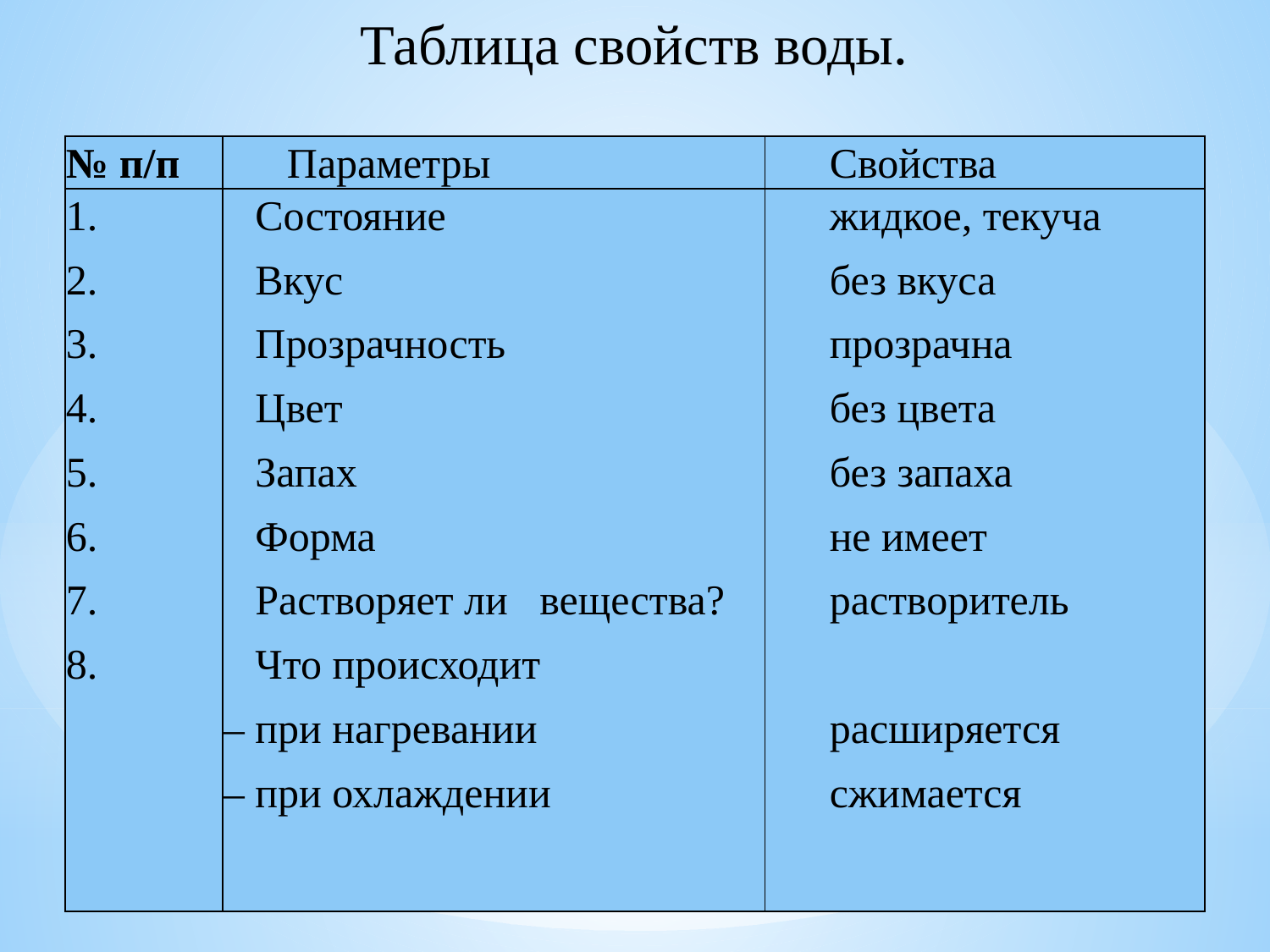

Таблица свойств воды.

| № п/п | Параметры | Свойства |
| --- | --- | --- |
| 1. 2. 3. 4. 5. 6. 7. 8. | Состояние Вкус Прозрачность Цвет Запах Форма Растворяет ли вещества? Что происходит – при нагревании – при охлаждении | жидкое, текуча без вкуса прозрачна без цвета без запаха не имеет растворитель   расширяется сжимается |